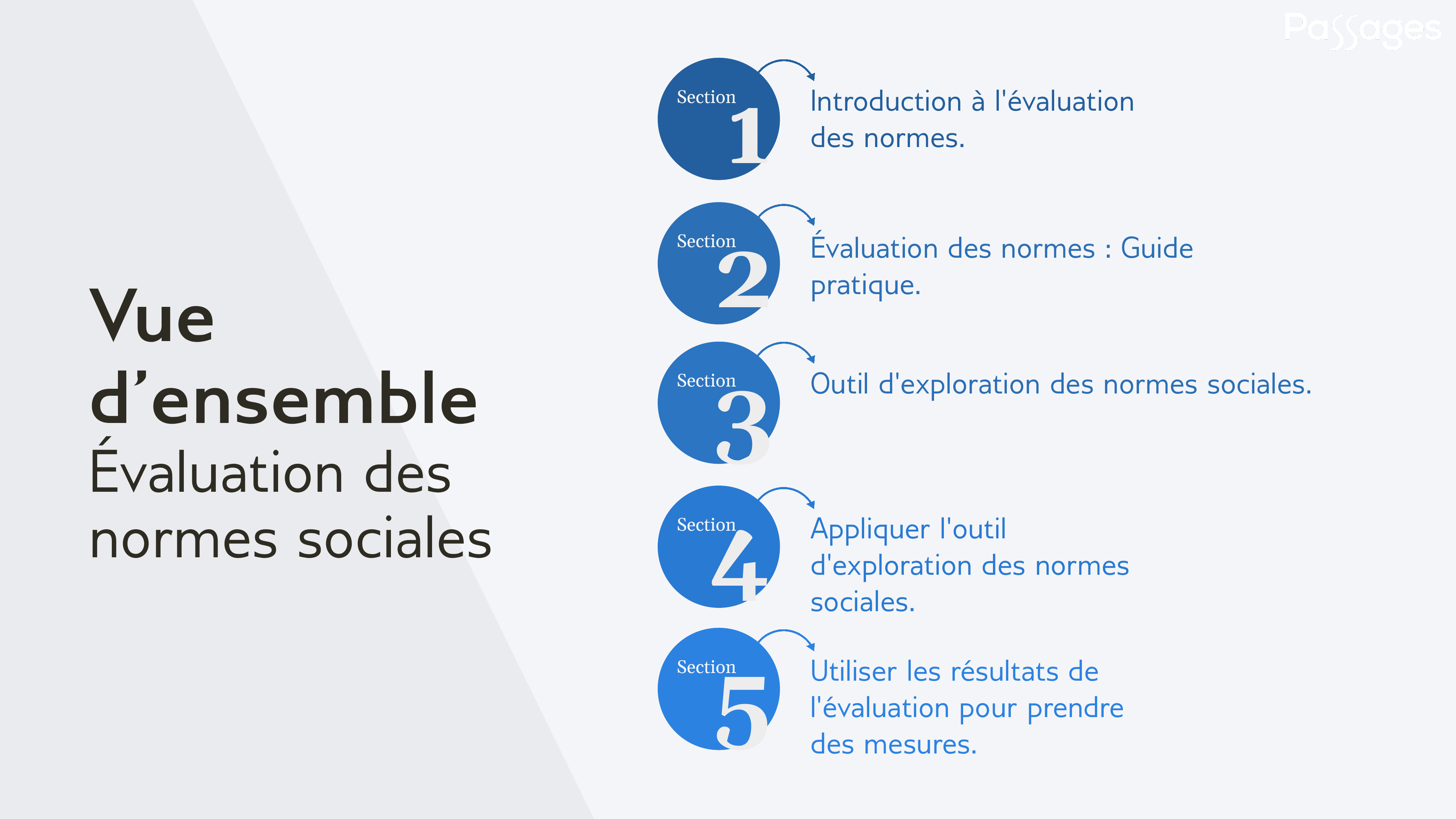

1
Section
Introduction à l'évaluation des normes.

2
Section
Évaluation des normes : Guide pratique.
Vue d’ensemble
Évaluation des normes sociales

3
Section
Outil d'exploration des normes sociales.

4
Section
Appliquer l'outil d'exploration des normes sociales.

5
Section
Utiliser les résultats de l'évaluation pour prendre des mesures.